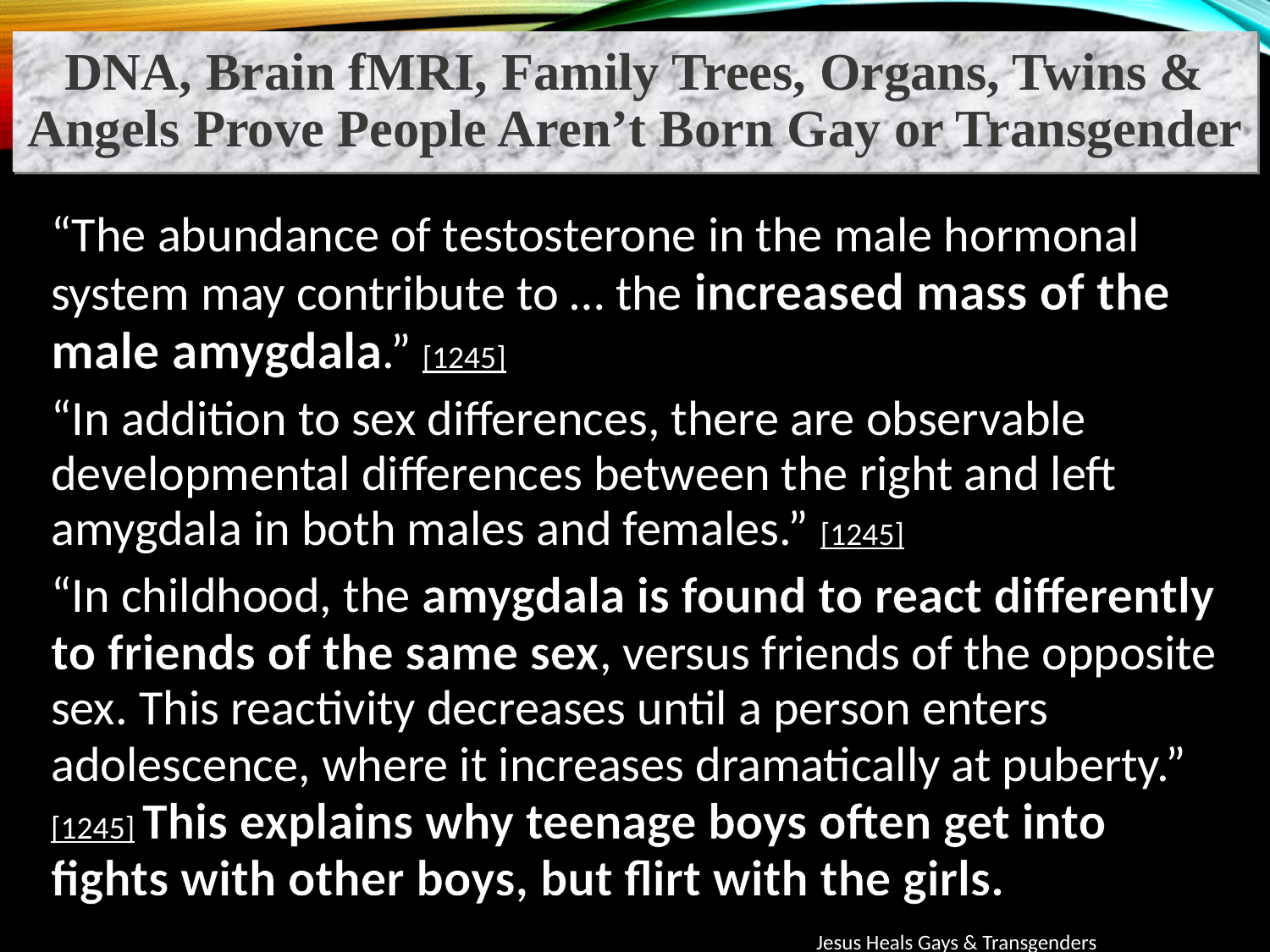

DNA, Brain fMRI, Family Trees, Organs, Twins & Angels Prove People Aren’t Born Gay or Transgender
“The abundance of testosterone in the male hormonal system may contribute to … the increased mass of the male amygdala.” [1245]
“In addition to sex differences, there are observable developmental differences between the right and left amygdala in both males and females.” [1245]
“In childhood, the amygdala is found to react differently to friends of the same sex, versus friends of the opposite sex. This reactivity decreases until a person enters adolescence, where it increases dramatically at puberty.” [1245] This explains why teenage boys often get into fights with other boys, but flirt with the girls.
Jesus Heals Gays & Transgenders